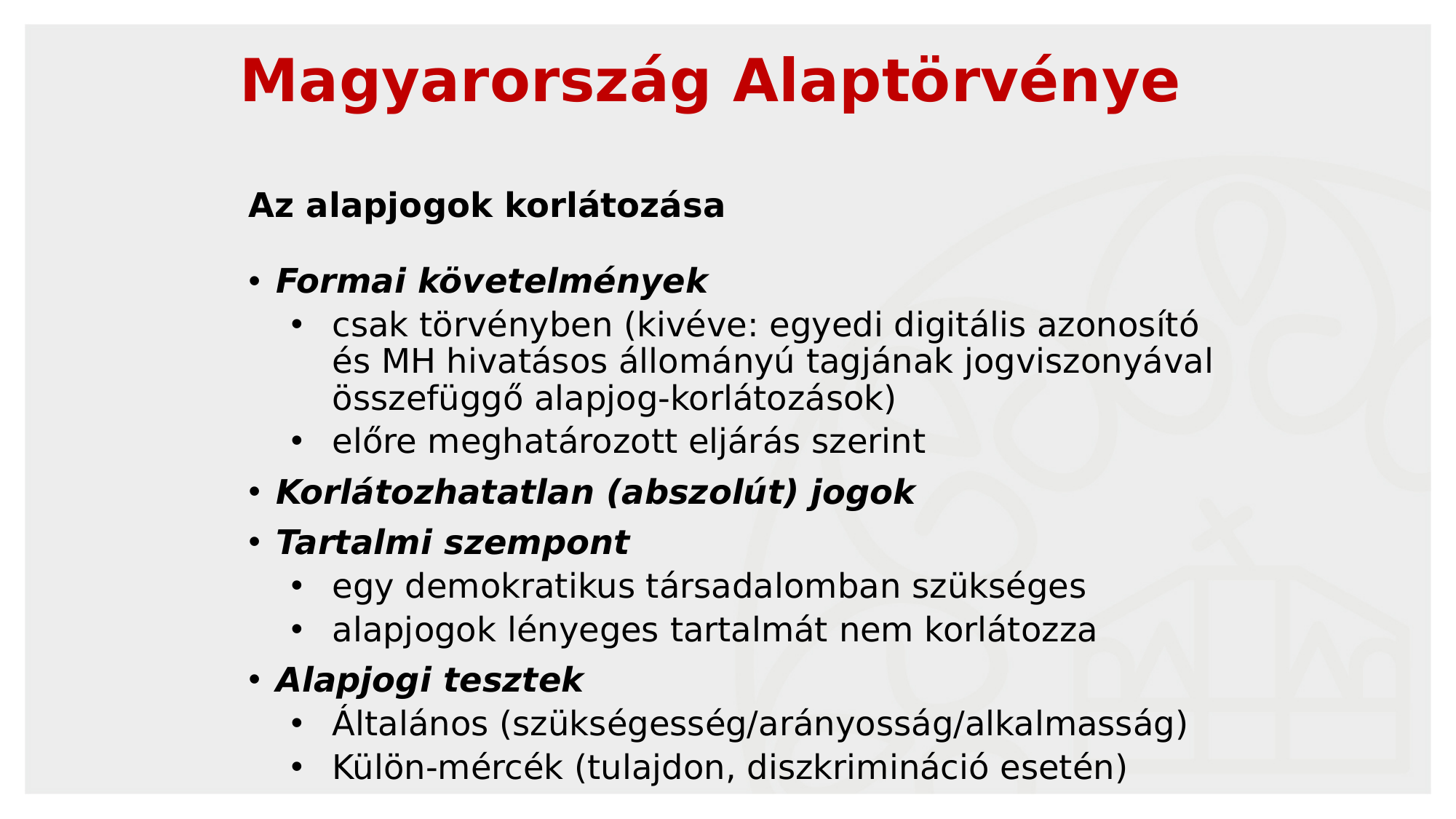

# Magyarország Alaptörvénye
Az alapjogok korlátozása

Formai követelmények
csak törvényben (kivéve: egyedi digitális azonosító és MH hivatásos állományú tagjának jogviszonyával összefüggő alapjog-korlátozások)
előre meghatározott eljárás szerint
Korlátozhatatlan (abszolút) jogok
Tartalmi szempont
egy demokratikus társadalomban szükséges
alapjogok lényeges tartalmát nem korlátozza
Alapjogi tesztek
Általános (szükségesség/arányosság/alkalmasság)
Külön-mércék (tulajdon, diszkrimináció esetén)